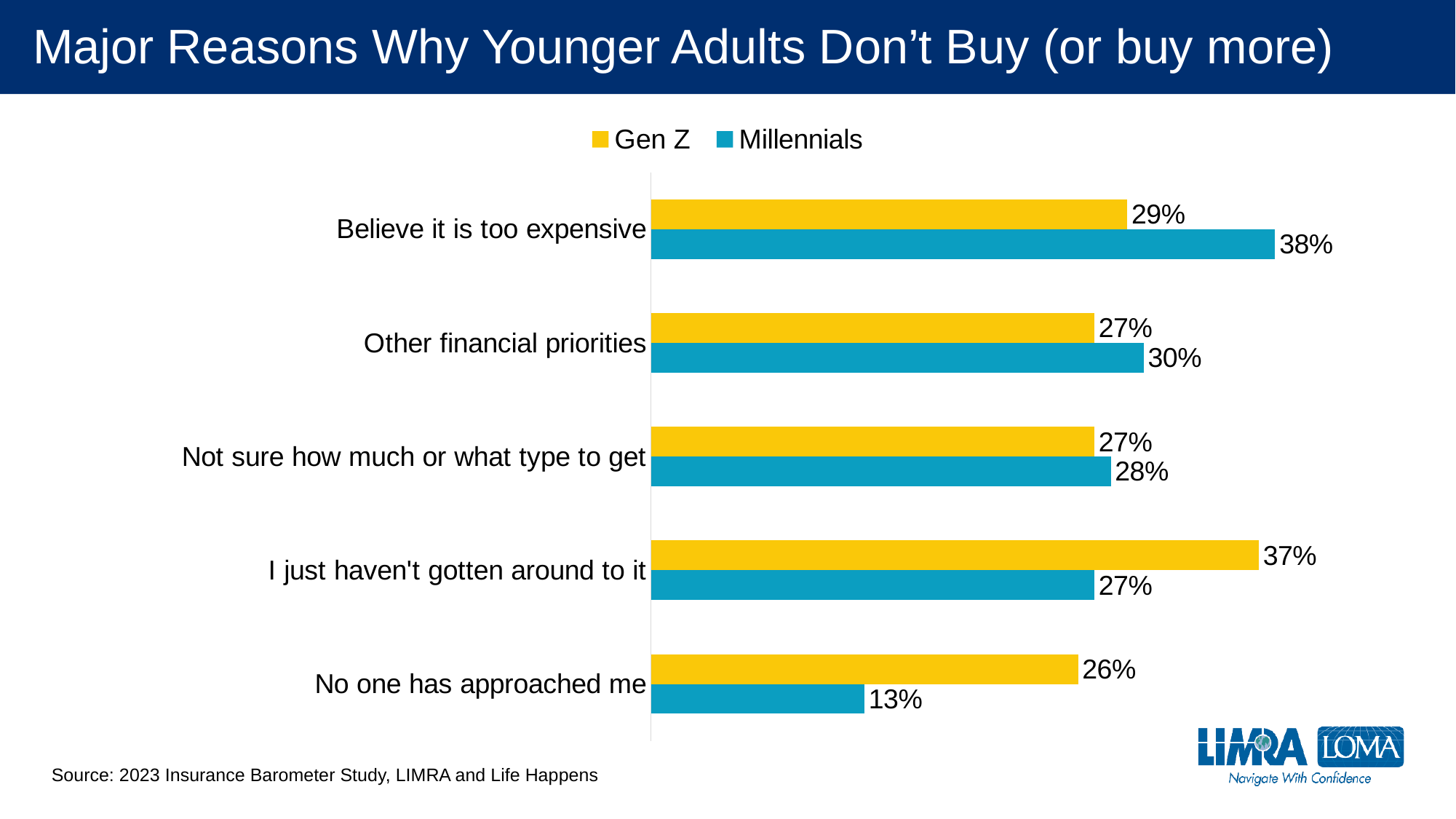

# Major Reasons Why Younger Adults Don’t Buy (or buy more)

### Chart

| Category | Millennials | Gen Z  |
|---|---|---|
| No one has approached me | 0.13 | 0.26 |
| I just haven't gotten around to it | 0.27 | 0.37 |
| Not sure how much or what type to get | 0.28 | 0.27 |
| Other financial priorities | 0.3 | 0.27 |
| Believe it is too expensive | 0.38 | 0.29 |
Source: 2023 Insurance Barometer Study, LIMRA and Life Happens